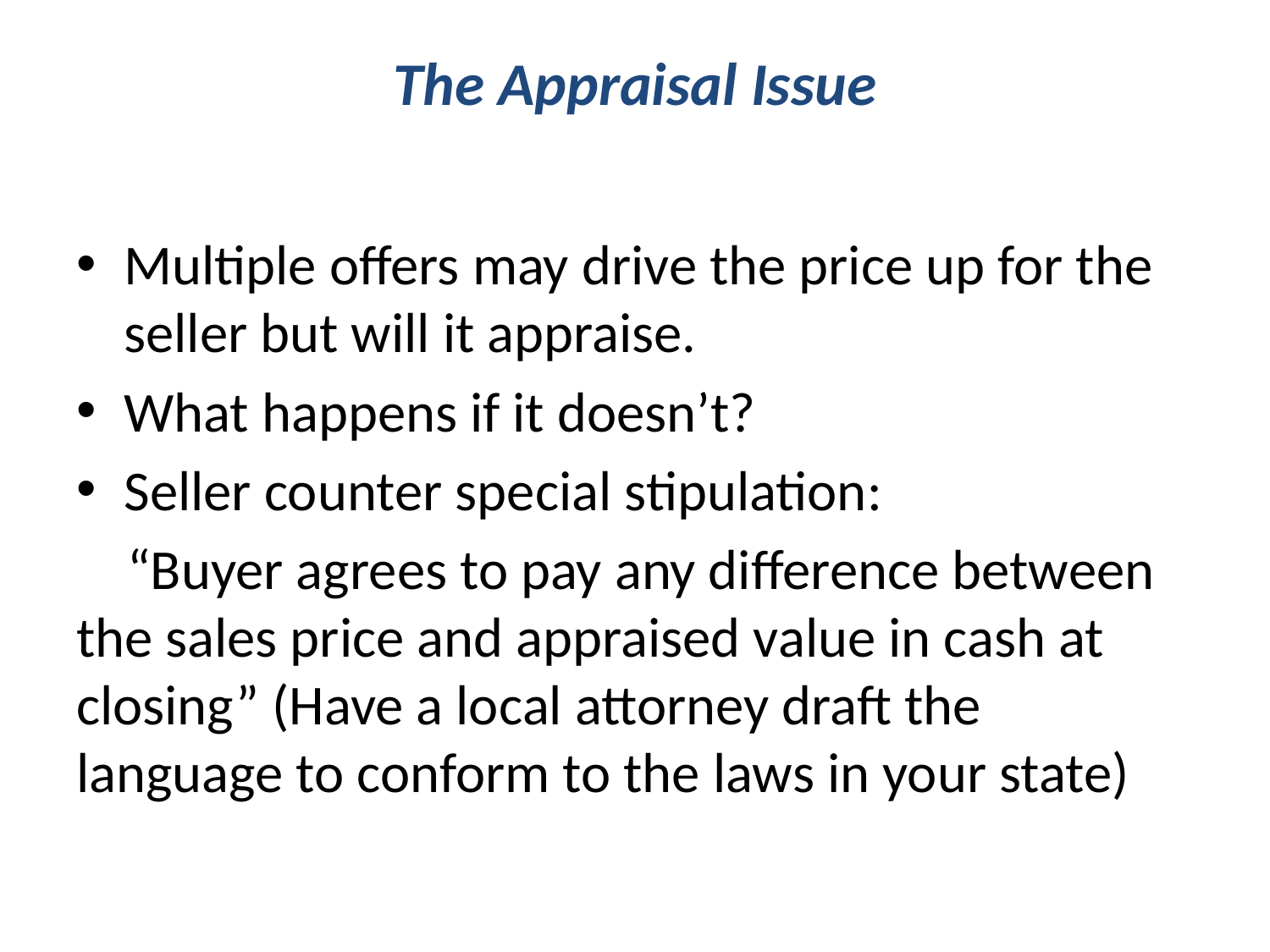

# The Appraisal Issue
Multiple offers may drive the price up for the seller but will it appraise.
What happens if it doesn’t?
Seller counter special stipulation:
    “Buyer agrees to pay any difference between the sales price and appraised value in cash at closing” (Have a local attorney draft the language to conform to the laws in your state)